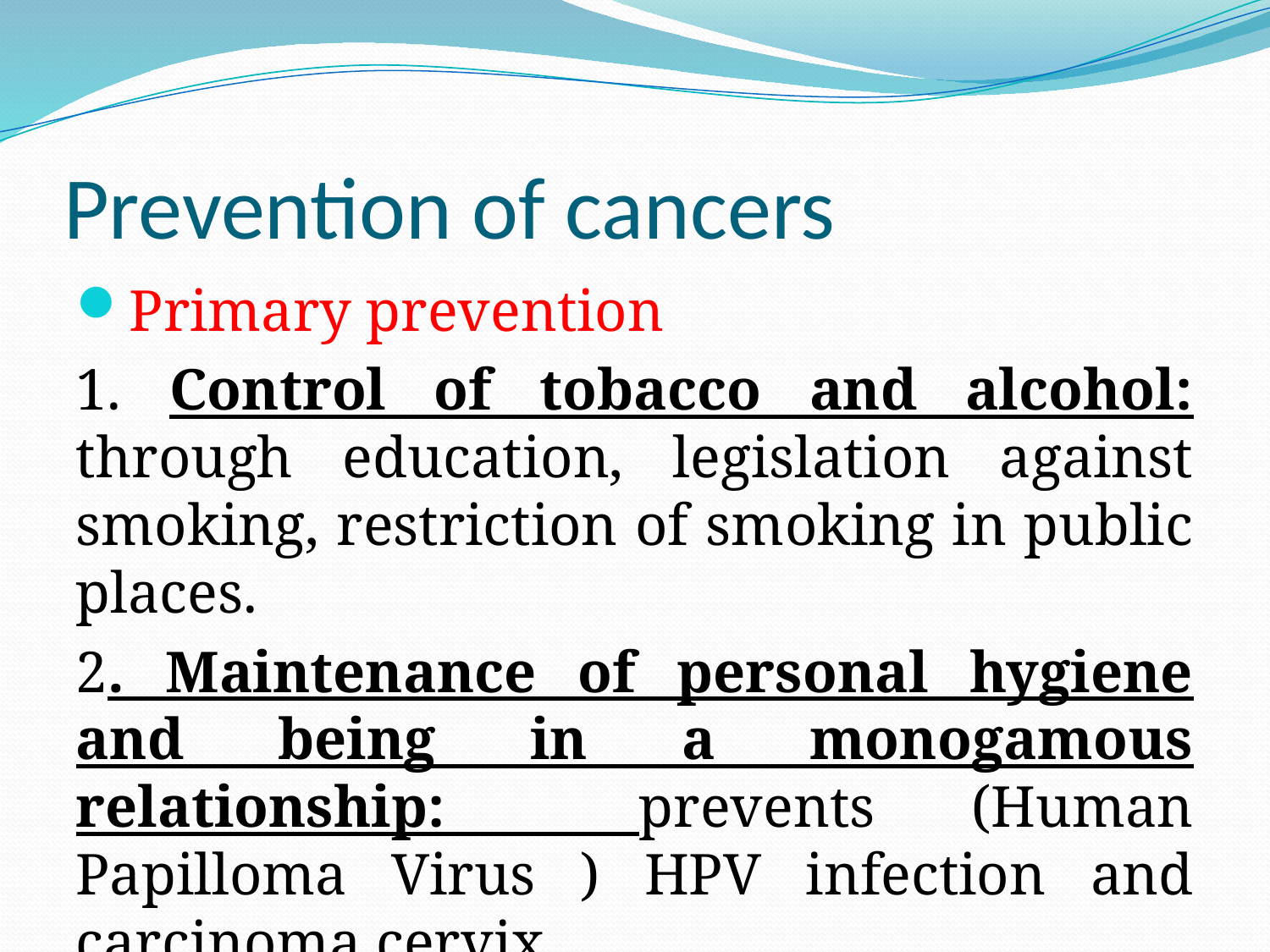

# Prevention of cancers
Primary prevention
1. Control of tobacco and alcohol: through education, legislation against smoking, restriction of smoking in public places.
2. Maintenance of personal hygiene and being in a monogamous relationship:  prevents (Human Papilloma Virus ) HPV infection and carcinoma cervix